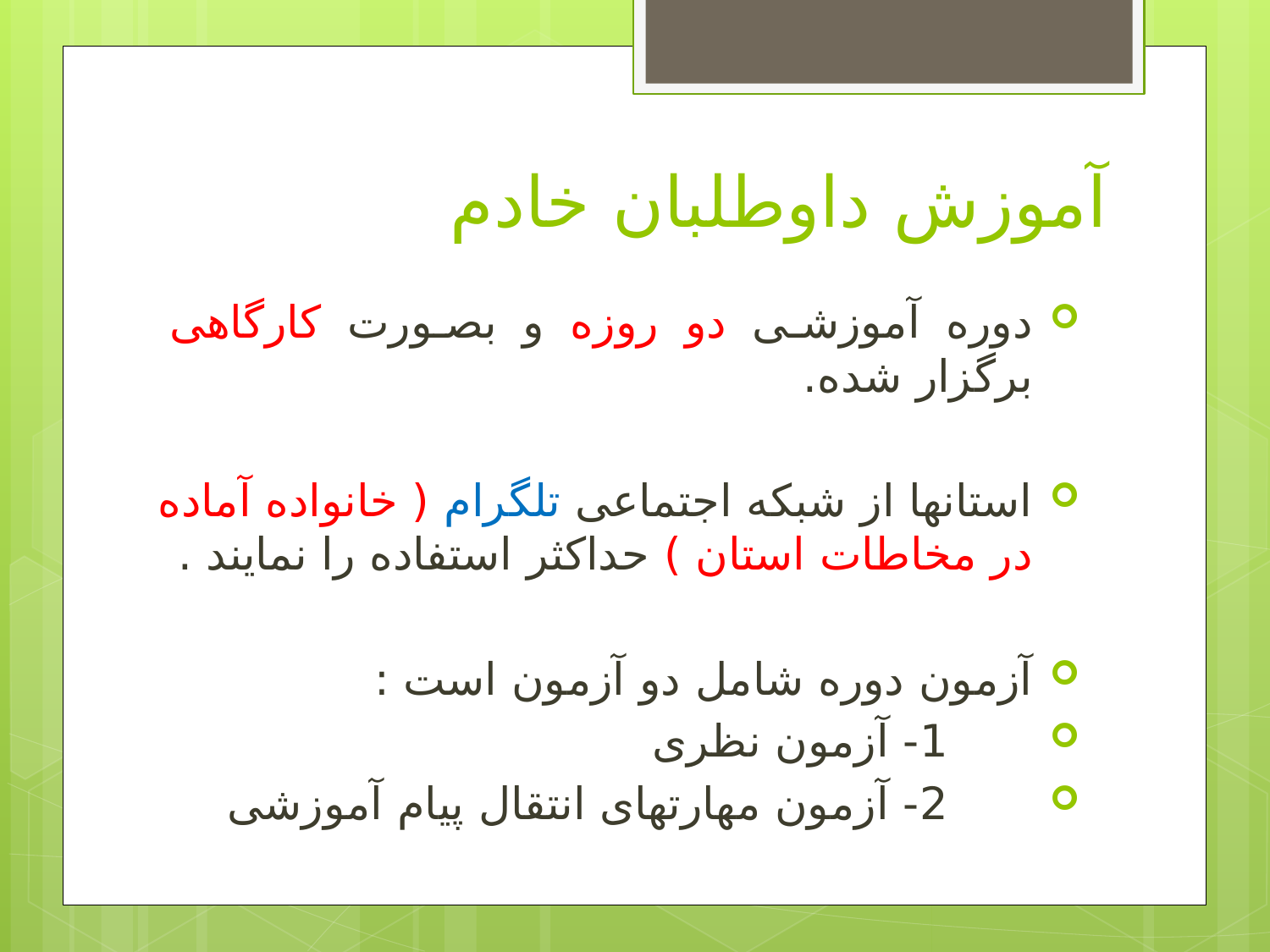

# آموزش داوطلبان خادم
دوره آموزشی دو روزه و بصورت کارگاهی برگزار شده.

استانها از شبکه اجتماعی تلگرام ( خانواده آماده در مخاطات استان ) حداکثر استفاده را نمایند .

آزمون دوره شامل دو آزمون است :
      1- آزمون نظری
      2- آزمون مهارتهای انتقال پیام آموزشی